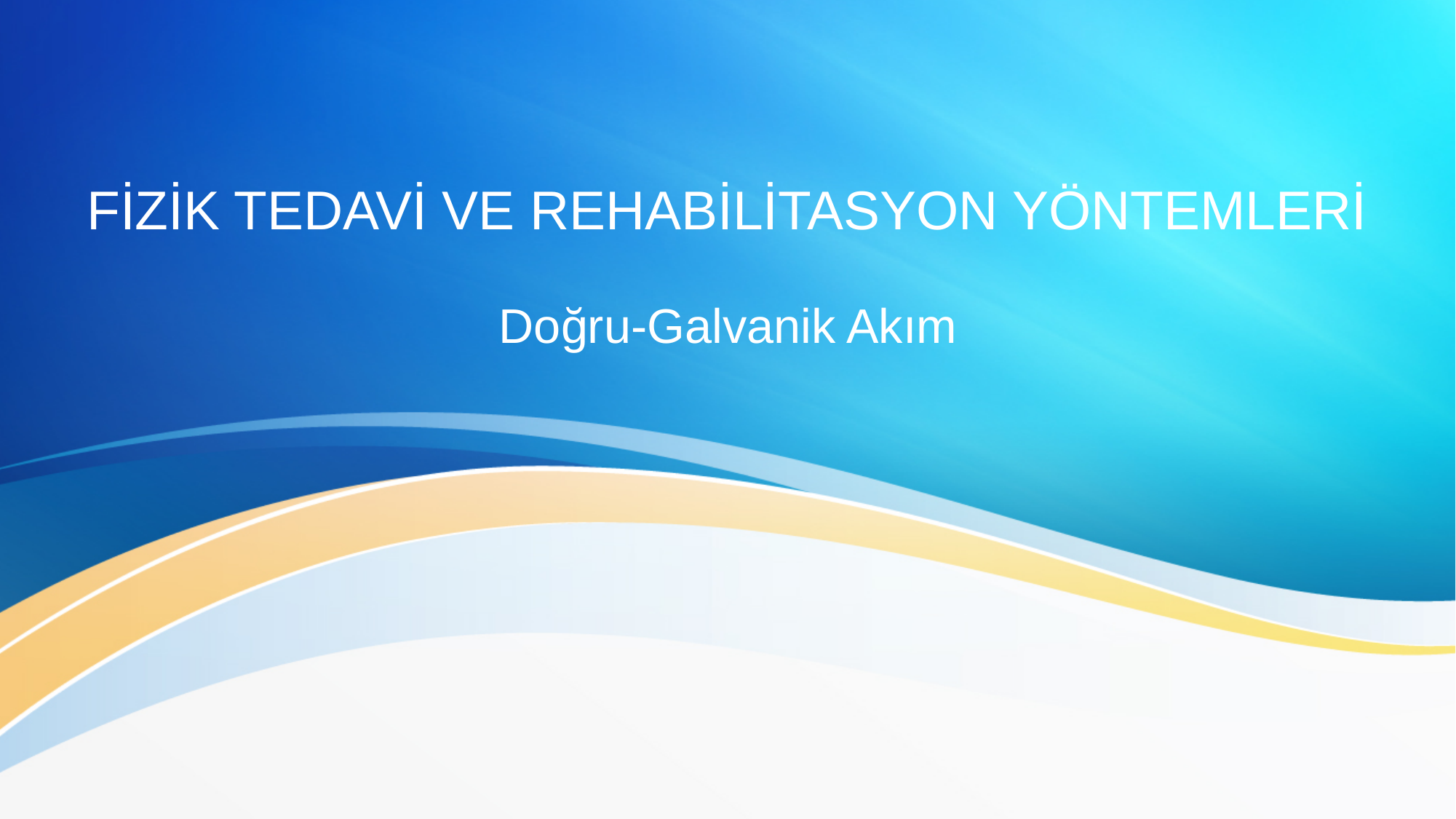

# FİZİK TEDAVİ VE REHABİLİTASYON YÖNTEMLERİ
Doğru-Galvanik Akım